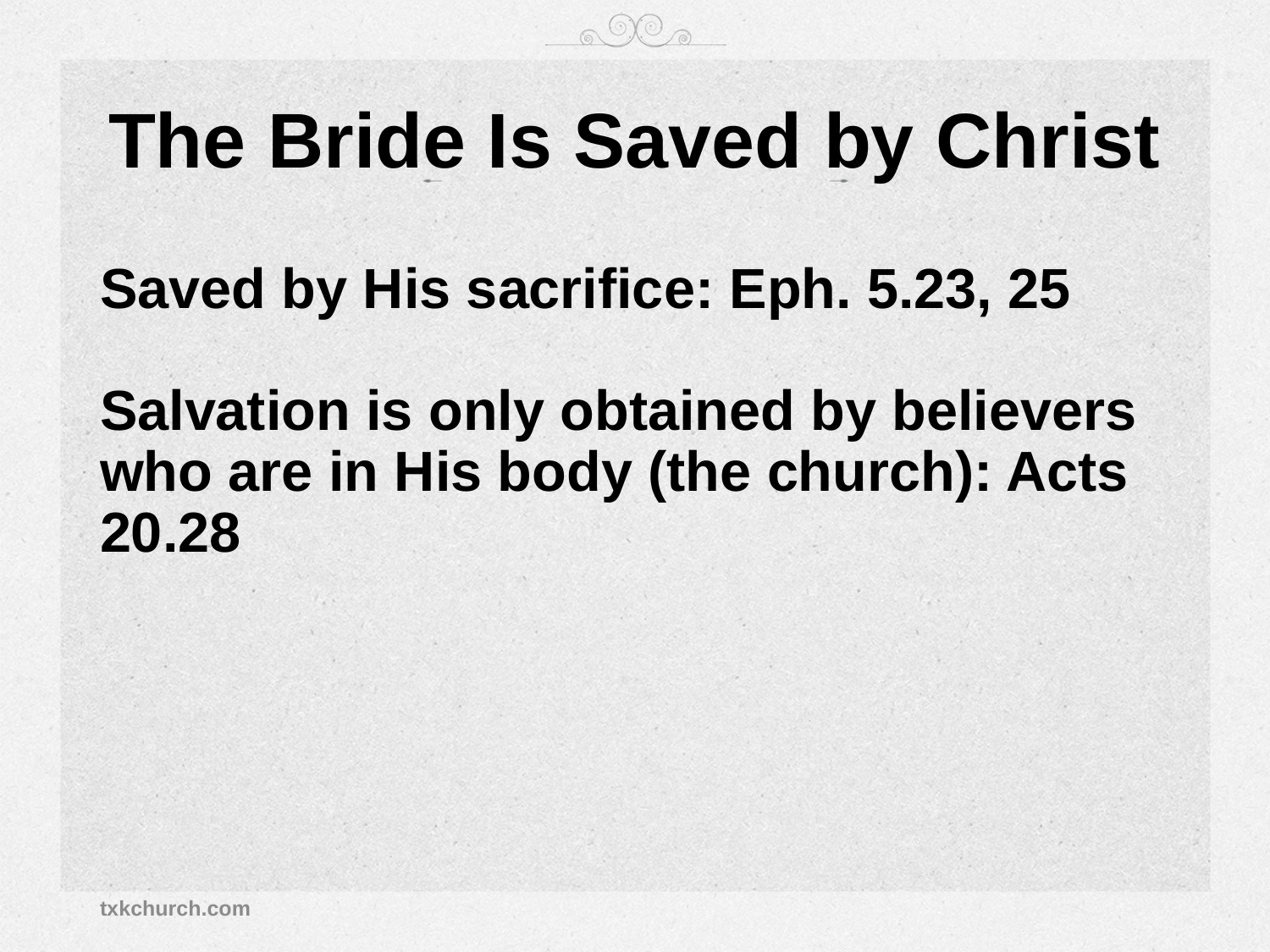

# The Bride Is Saved by Christ
Saved by His sacrifice: Eph. 5.23, 25

Salvation is only obtained by believers who are in His body (the church): Acts 20.28
txkchurch.com